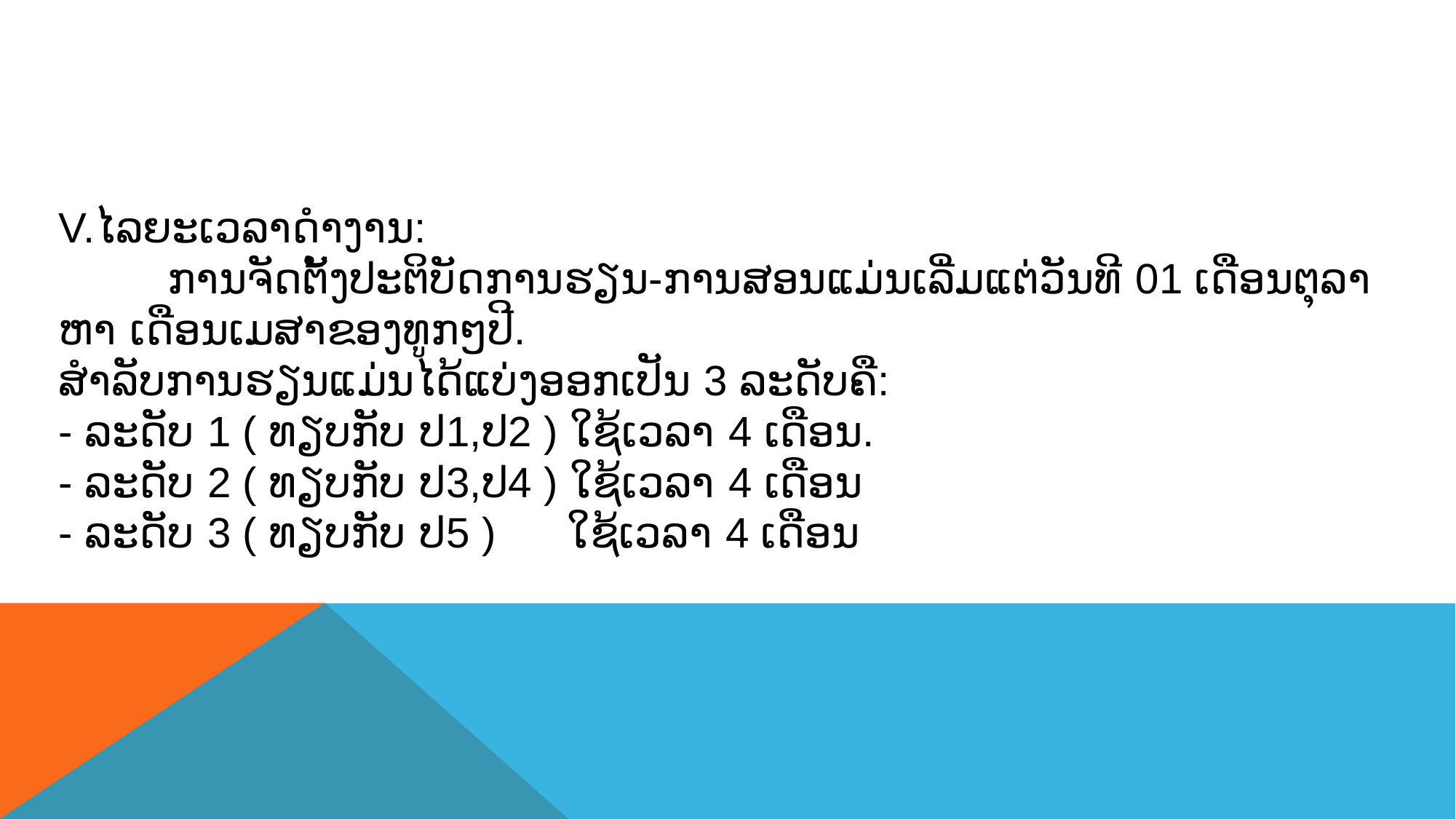

# V.ໄລຍະເວລາດໍາງານ: ການຈັດຕັ້ງປະຕິບັດການຮຽນ-ການສອນແມ່ນເລີ່ມແຕ່ວັນທີ 01 ເດືອນຕຸລາ ຫາ ເດືອນເມສາຂອງທູກໆປີ. ສໍາລັບການຮຽນແມ່ນໄດ້ແບ່ງອອກເປັນ 3 ລະດັບຄື: - ລະດັບ 1 ( ທຽບກັບ ປ1,ປ2 ) ໃຊ້ເວລາ 4 ເດືອນ. - ລະດັບ 2 ( ທຽບກັບ ປ3,ປ4 ) ໃຊ້ເວລາ 4 ເດືອນ - ລະດັບ 3 ( ທຽບກັບ ປ5 )      ໃຊ້ເວລາ 4 ເດືອນ